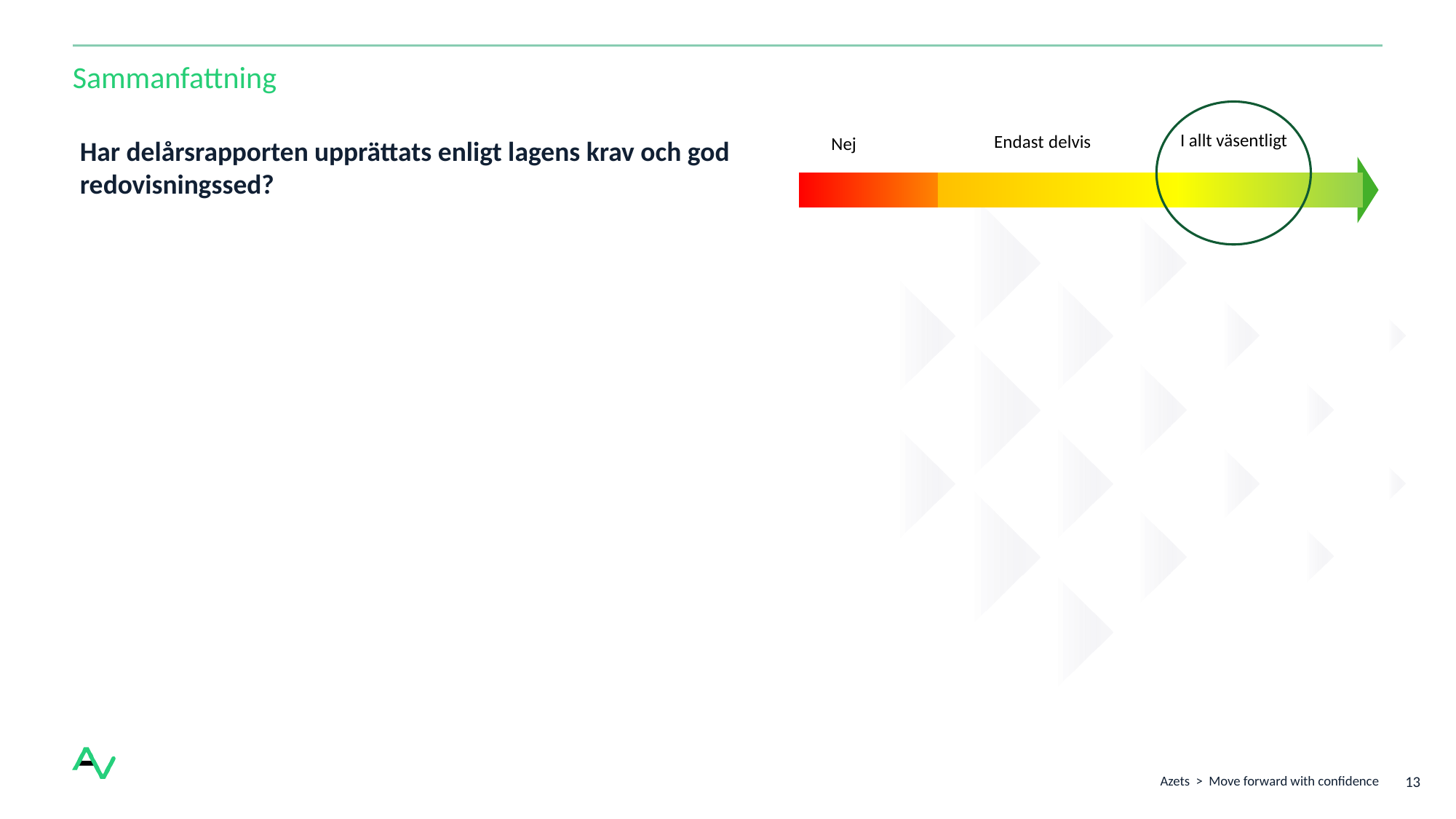

Sammanfattning

I allt väsentligt
Endast delvis
Nej

Har delårsrapporten upprättats enligt lagens krav och god redovisningssed?